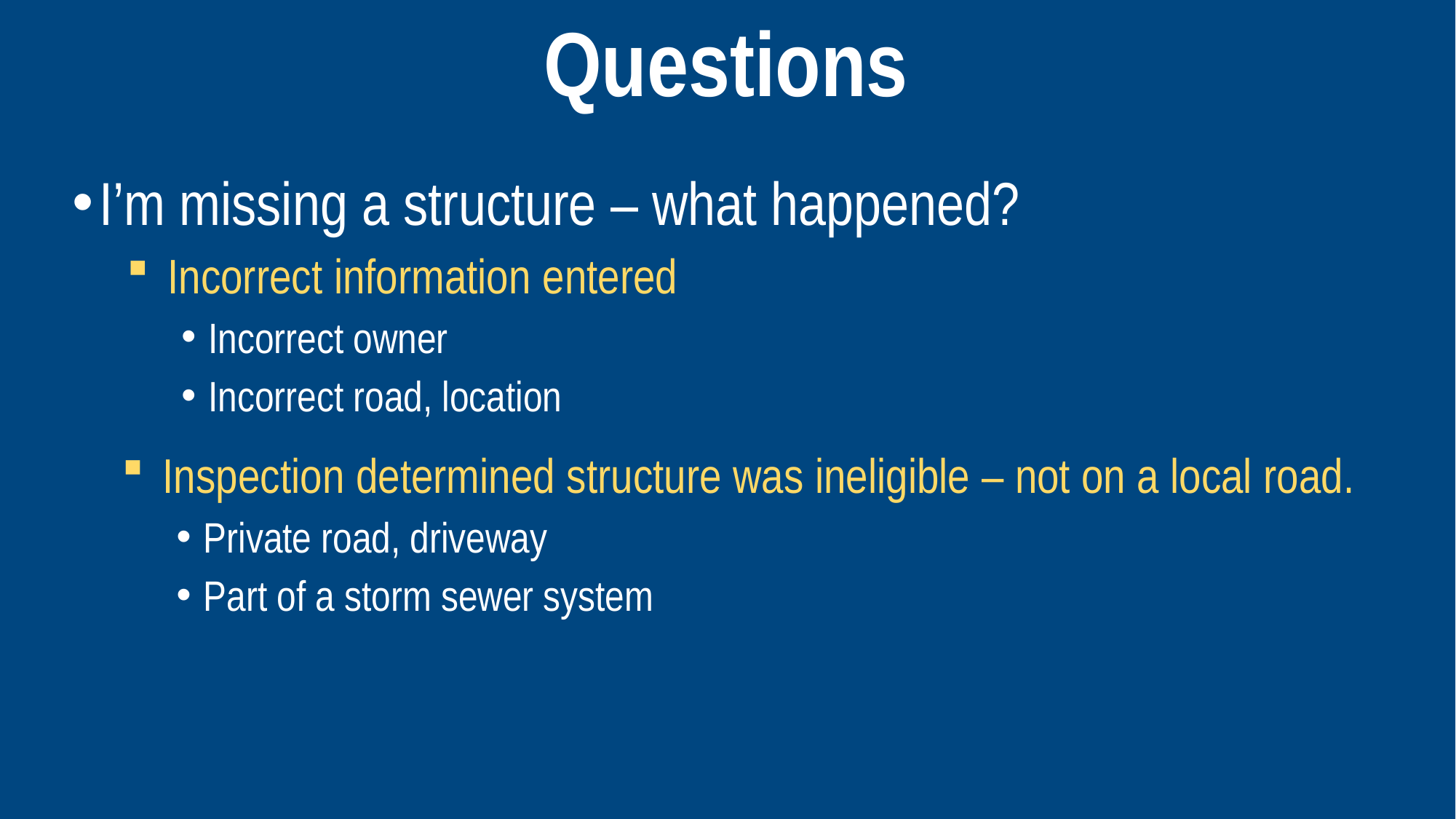

# Questions
I’m missing a structure – what happened?
Incorrect information entered
Incorrect owner
Incorrect road, location
Inspection determined structure was ineligible – not on a local road.
Private road, driveway
Part of a storm sewer system